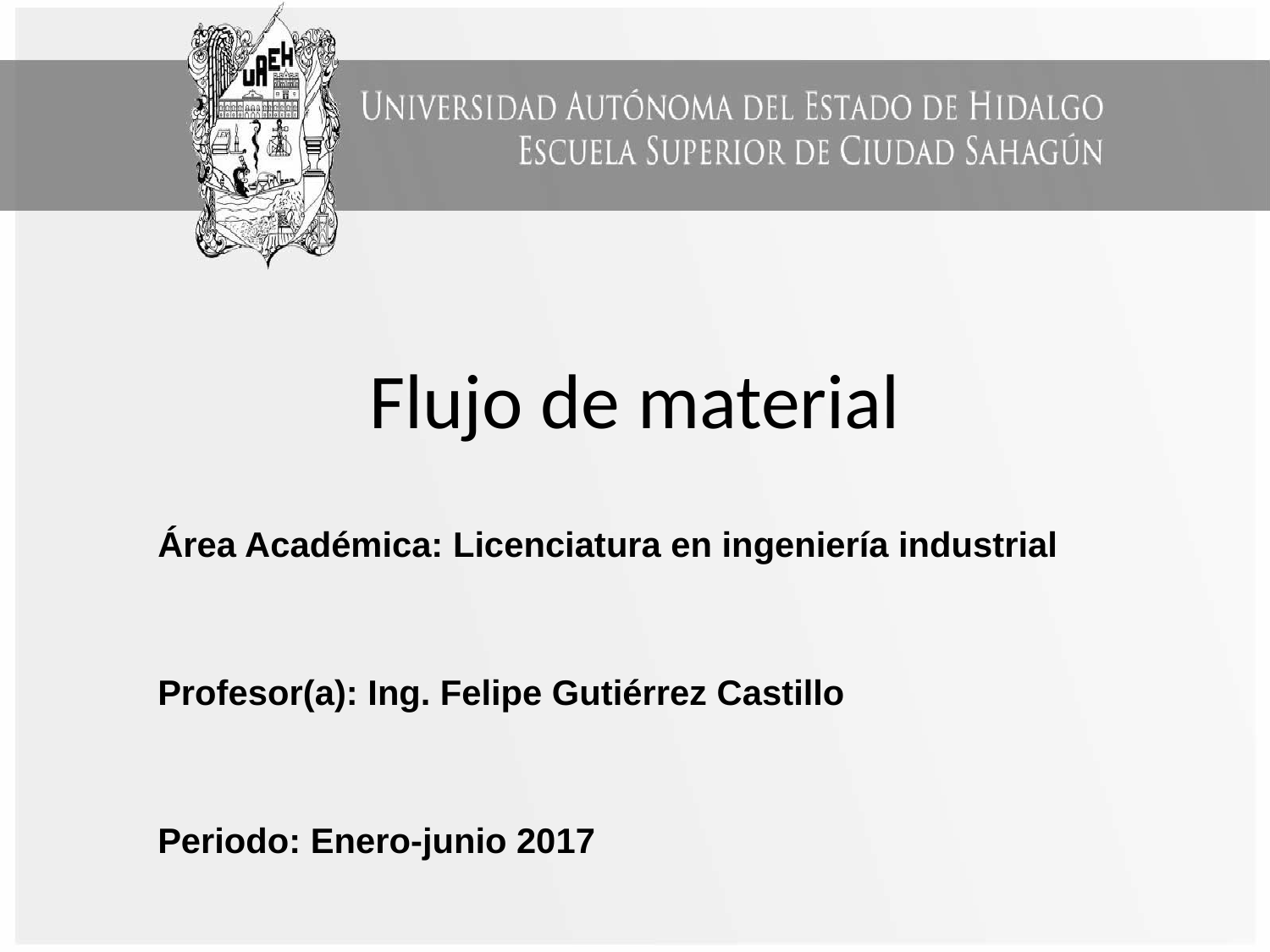

# Flujo de material
Área Académica: Licenciatura en ingeniería industrial

Profesor(a): Ing. Felipe Gutiérrez Castillo

Periodo: Enero-junio 2017